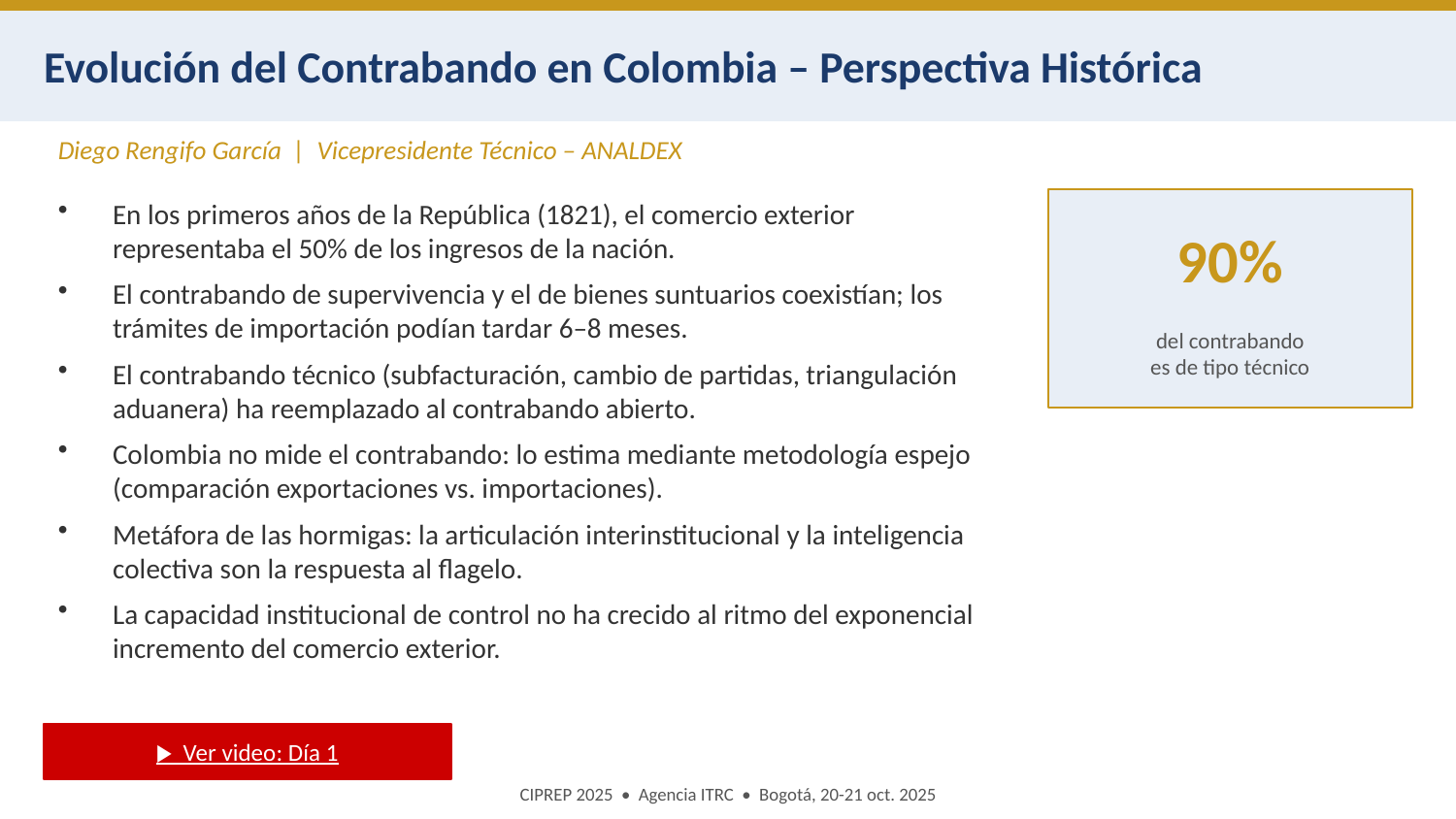

Evolución del Contrabando en Colombia – Perspectiva Histórica
Diego Rengifo García  |  Vicepresidente Técnico – ANALDEX
En los primeros años de la República (1821), el comercio exterior representaba el 50% de los ingresos de la nación.
El contrabando de supervivencia y el de bienes suntuarios coexistían; los trámites de importación podían tardar 6–8 meses.
El contrabando técnico (subfacturación, cambio de partidas, triangulación aduanera) ha reemplazado al contrabando abierto.
Colombia no mide el contrabando: lo estima mediante metodología espejo (comparación exportaciones vs. importaciones).
Metáfora de las hormigas: la articulación interinstitucional y la inteligencia colectiva son la respuesta al flagelo.
La capacidad institucional de control no ha crecido al ritmo del exponencial incremento del comercio exterior.

90%
del contrabando
es de tipo técnico

▶  Ver video: Día 1
CIPREP 2025  •  Agencia ITRC  •  Bogotá, 20-21 oct. 2025